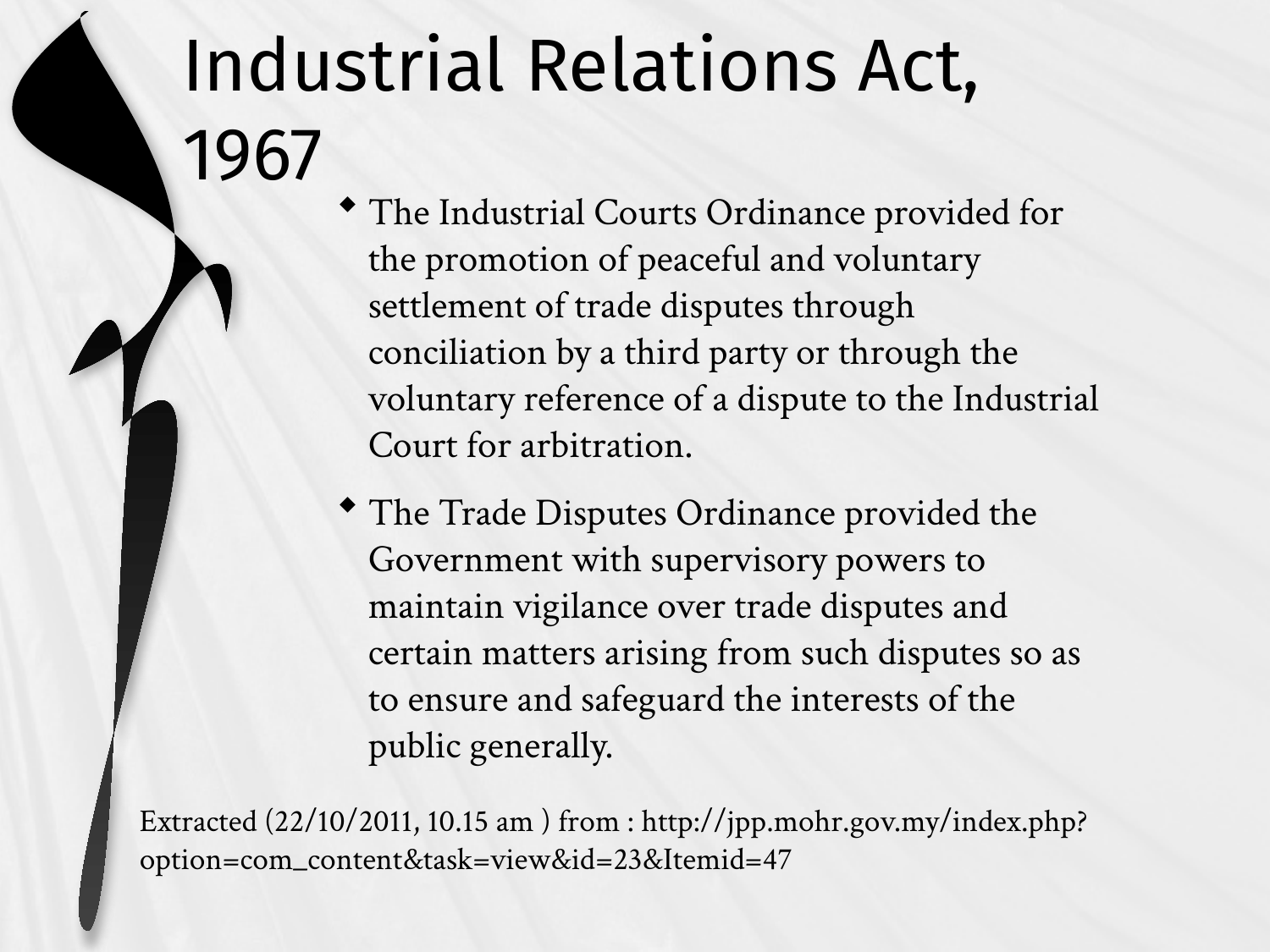

# Industrial Relations Act, 1967
The Industrial Courts Ordinance provided for the promotion of peaceful and voluntary settlement of trade disputes through conciliation by a third party or through the voluntary reference of a dispute to the Industrial Court for arbitration.
The Trade Disputes Ordinance provided the Government with supervisory powers to maintain vigilance over trade disputes and certain matters arising from such disputes so as to ensure and safeguard the interests of the public generally.

Extracted (22/10/2011, 10.15 am ) from : http://jpp.mohr.gov.my/index.php?option=com_content&task=view&id=23&Itemid=47